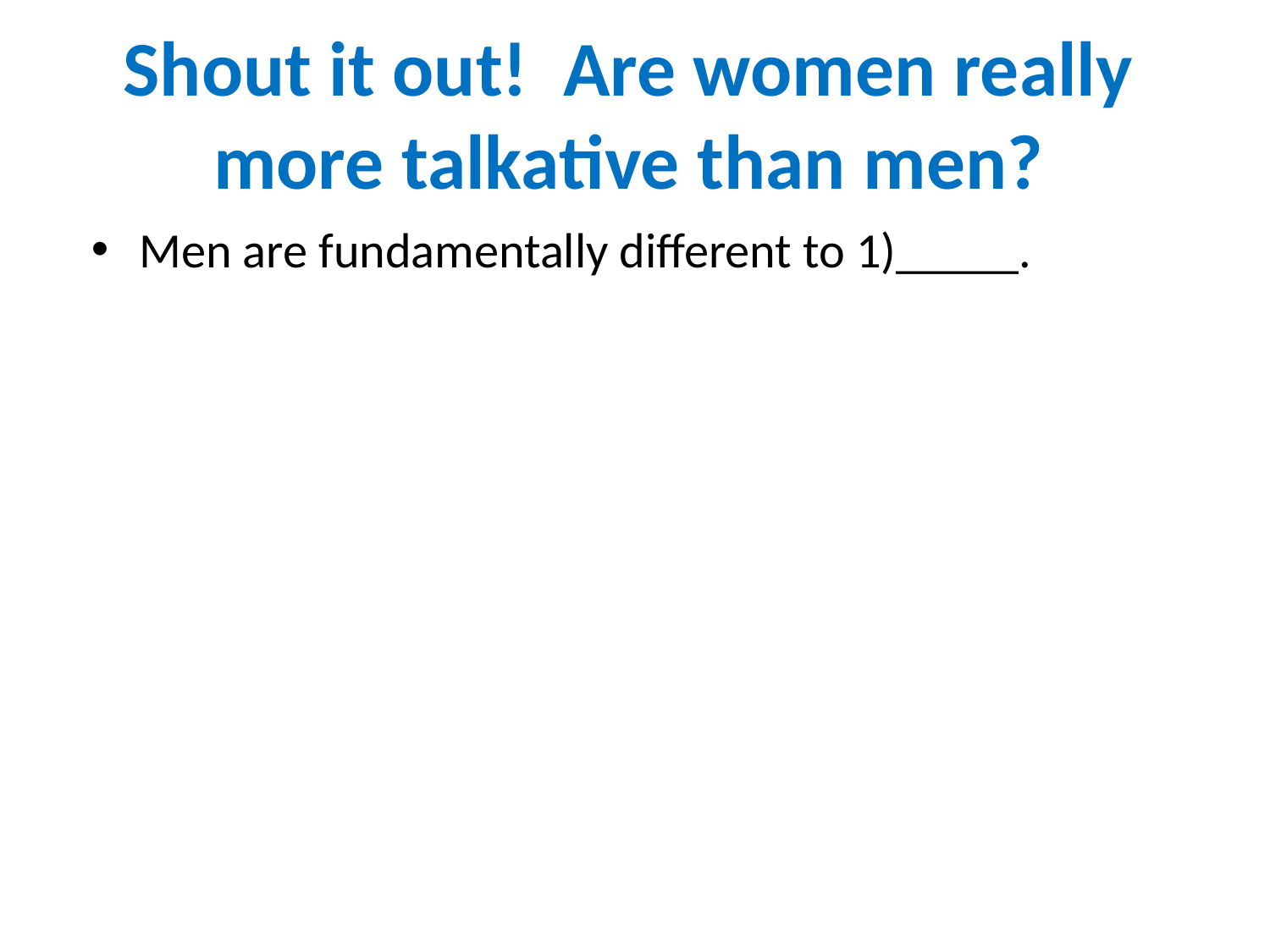

# Shout it out!  Are women really more talkative than men?
Men are fundamentally different to 1)_____.